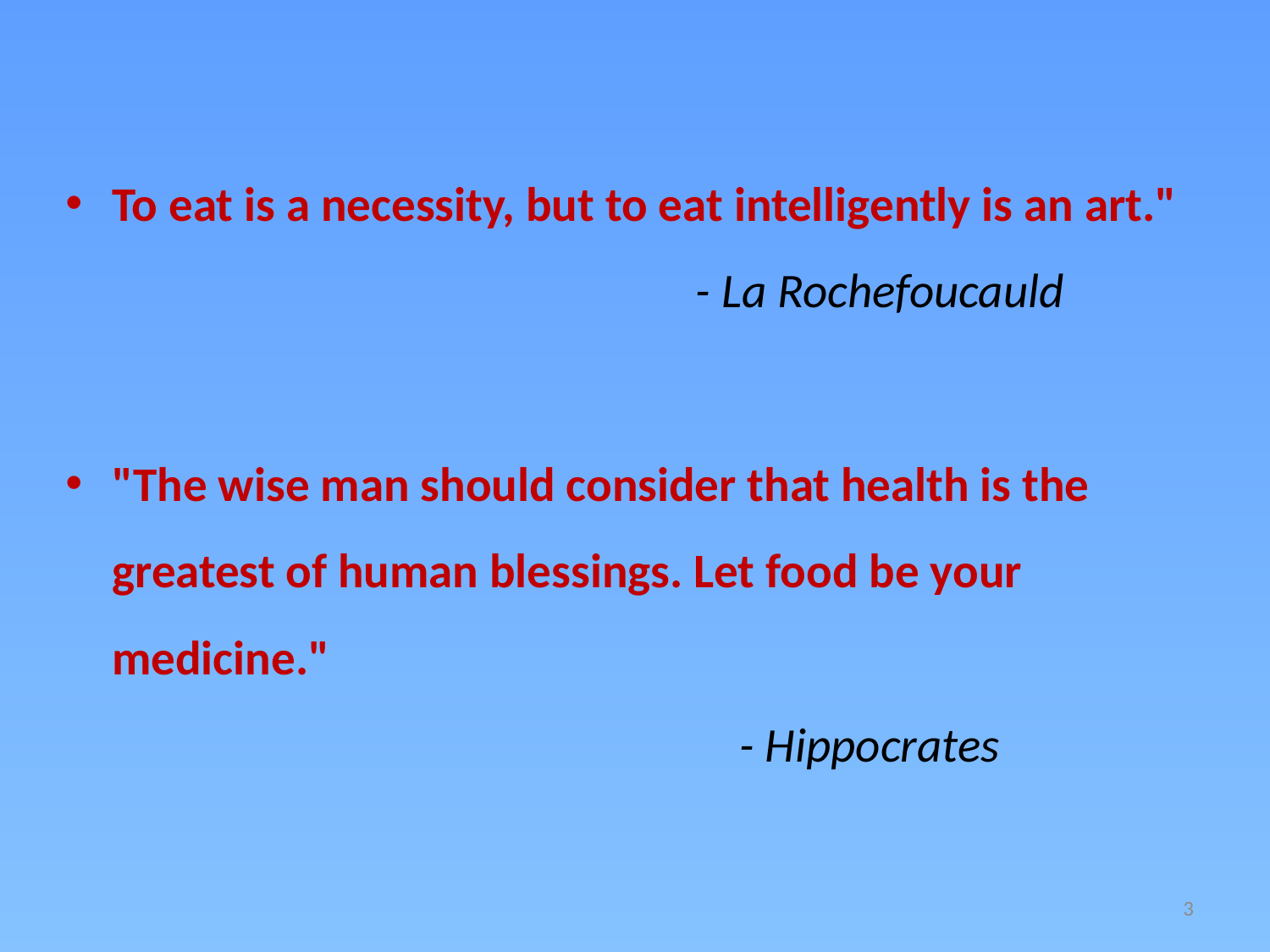

To eat is a necessity, but to eat intelligently is an art."
                                                     - La Rochefoucauld

"The wise man should consider that health is the greatest of human blessings. Let food be your medicine." 
                                                         - Hippocrates

3